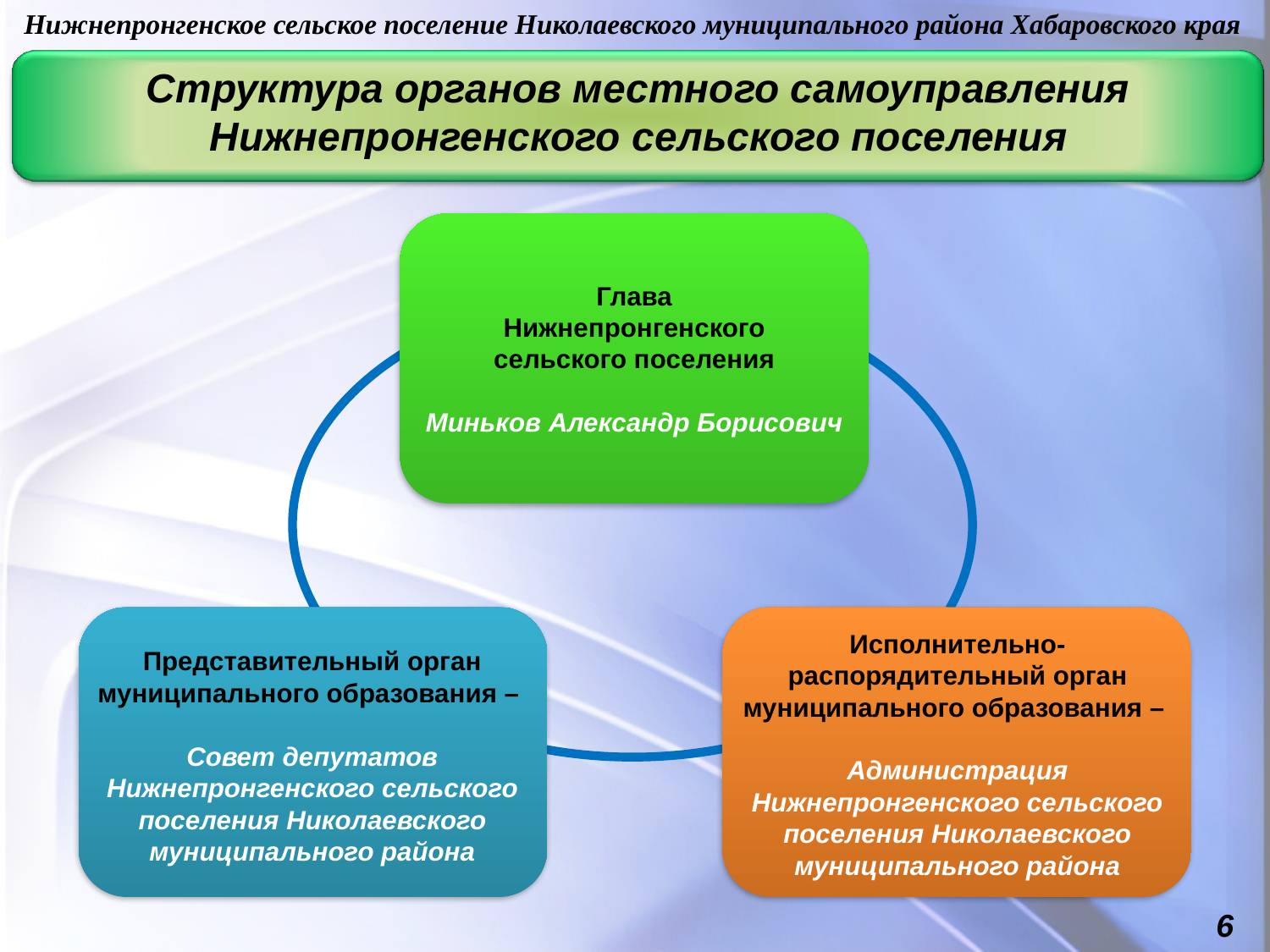

Нижнепронгенское сельское поселение Николаевского муниципального района Хабаровского края

Структура органов местного самоуправления
Нижнепронгенского сельского поселения

Глава
Нижнепронгенского
сельского поселения

Миньков Александр Борисович

Исполнительно-распорядительный орган муниципального образования –

Администрация
Нижнепронгенского сельского поселения Николаевского муниципального района
Представительный орган муниципального образования –

Совет депутатов
Нижнепронгенского сельского поселения Николаевского муниципального района
6